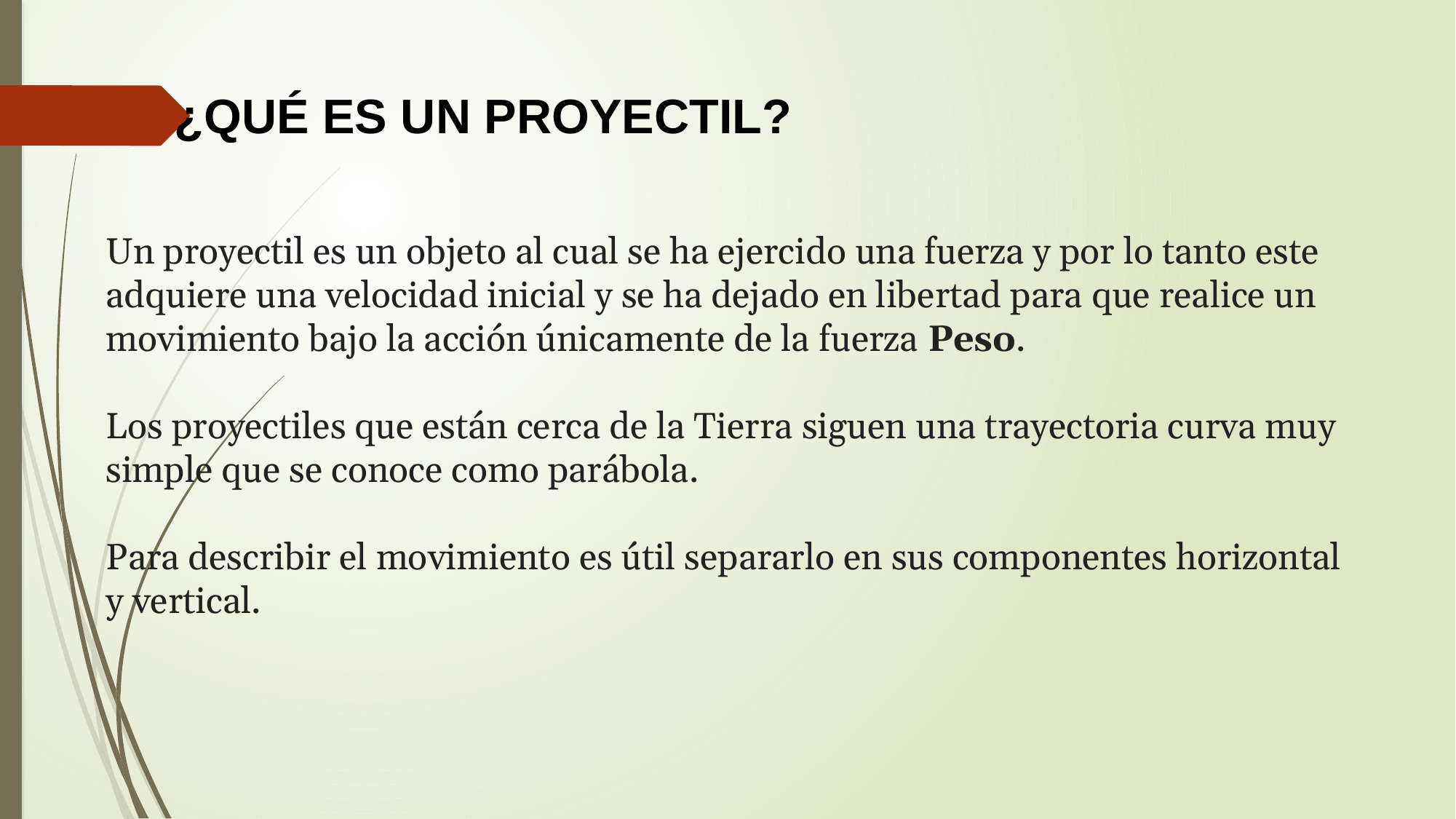

¿QUÉ ES UN PROYECTIL?
Un proyectil es un objeto al cual se ha ejercido una fuerza y por lo tanto este adquiere una velocidad inicial y se ha dejado en libertad para que realice un movimiento bajo la acción únicamente de la fuerza Peso.

Los proyectiles que están cerca de la Tierra siguen una trayectoria curva muy simple que se conoce como parábola.

Para describir el movimiento es útil separarlo en sus componentes horizontal y vertical.